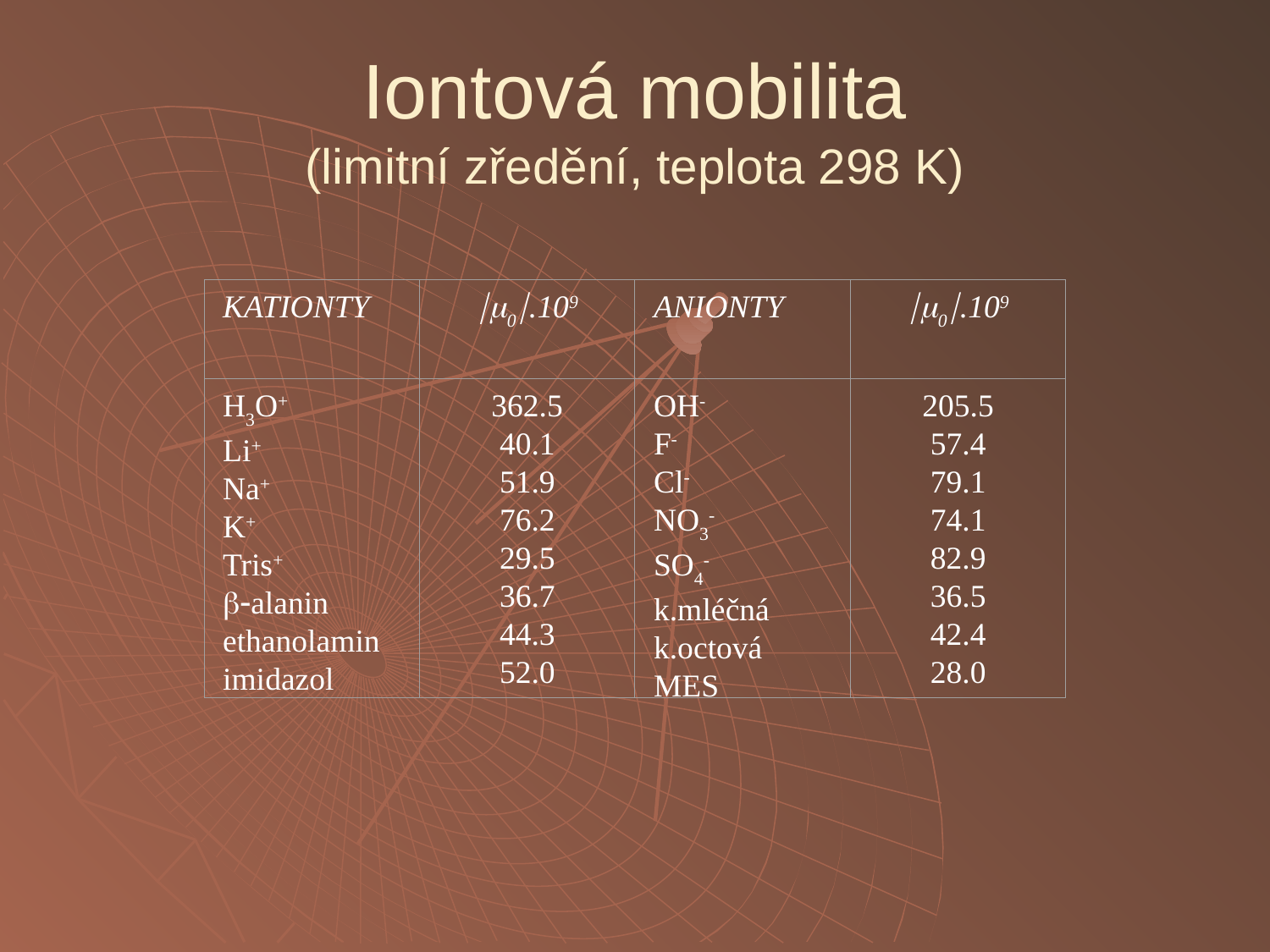

# Iontová mobilita (limitní zředění, teplota 298 K)

KATIONTY

|μ0|.109

ANIONTY

|μ0|.109

H3O+
Li+
Na+
K+
Tris+
β−alanin
ethanolamin
imidazol

362.5
40.1
51.9
76.2
29.5
36.7
44.3
52.0

OH-
F-
Cl-
NO3-
SO4-
k.mléčná
k.octová
MES

205.5
57.4
79.1
74.1
82.9
36.5
42.4
28.0